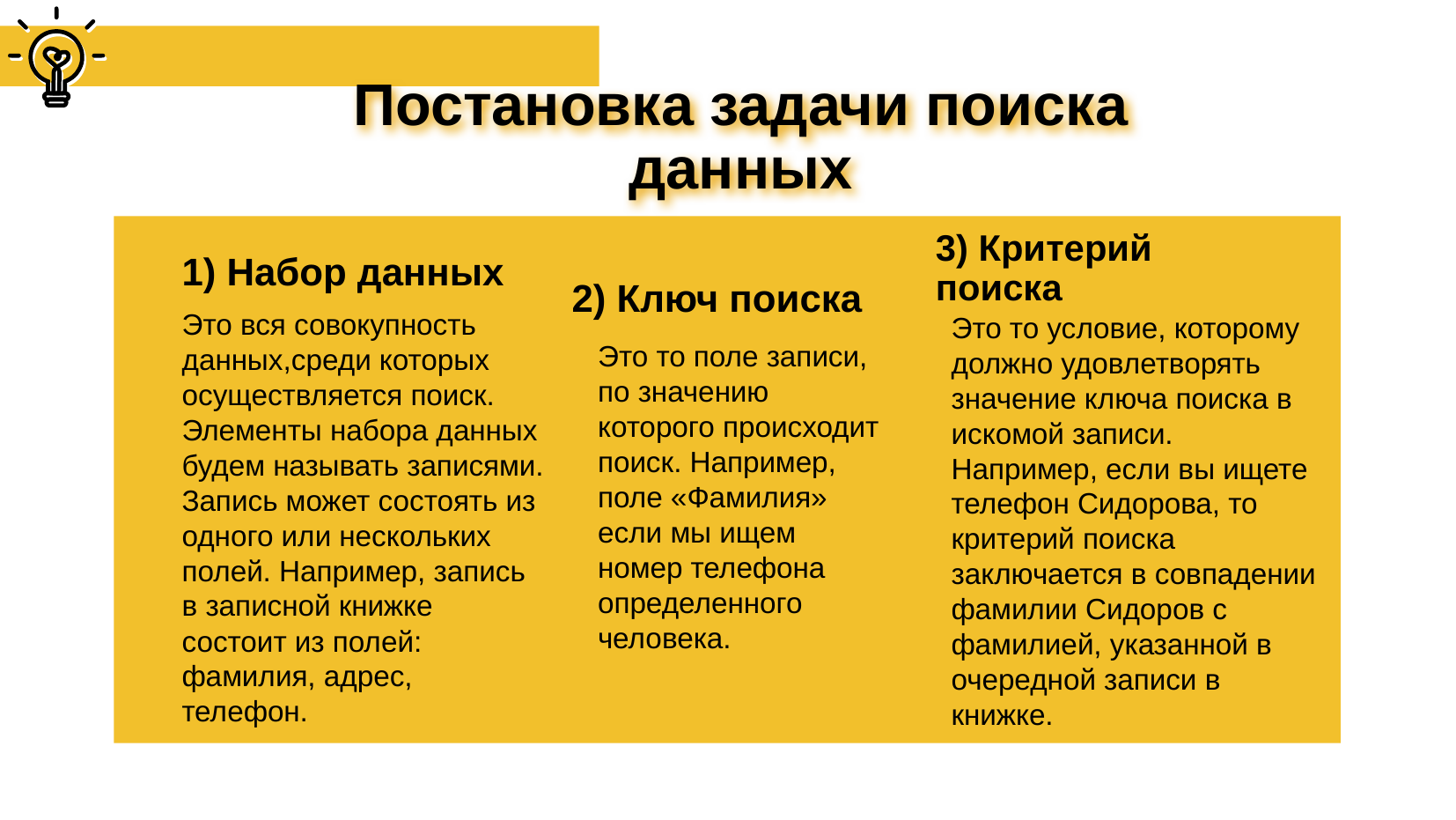

Постановка задачи поиска данных
3) Критерий поиска
1) Набор данных
# 2) Ключ поиска
Это вся совокупность данных,среди которых осуществляется поиск.
Элементы набора данных будем называть записями. Запись может состоять из одного или нескольких полей. Например, запись в записной книжке состоит из полей: фамилия, адрес, телефон.

Это то условие, которому должно удовлетворять значение ключа поиска в искомой записи.
Например, если вы ищете телефон Сидорова, то критерий поиска заключается в совпадении фамилии Сидоров с фамилией, указанной в очередной записи в книжке.

Это то поле записи, по значению которого происходит поиск. Например, поле «Фамилия» если мы ищем номер телефона определенного человека.